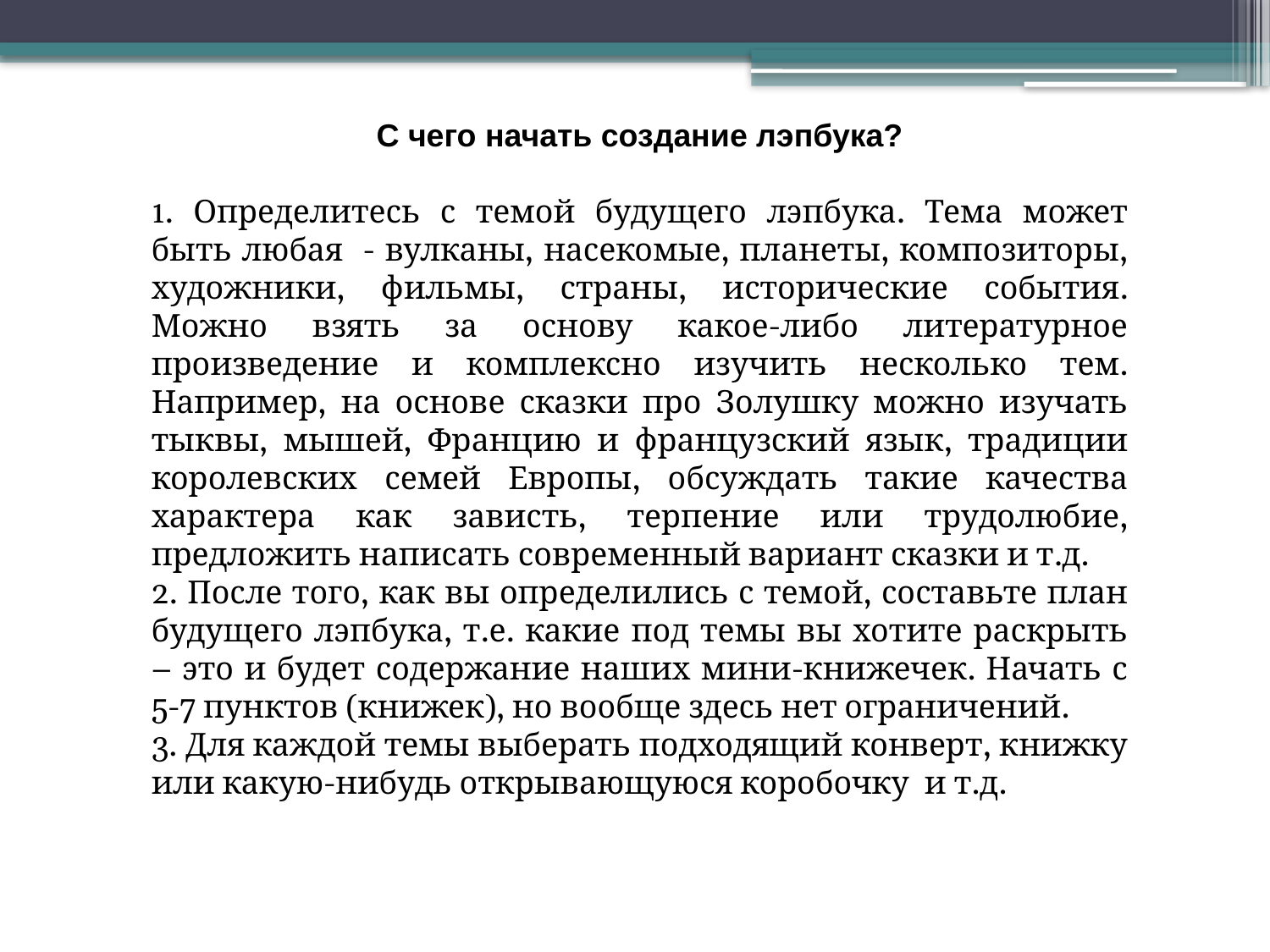

С чего начать создание лэпбука?

1. Определитесь с темой будущего лэпбука. Тема может быть любая  - вулканы, насекомые, планеты, композиторы, художники, фильмы, страны, исторические события. Можно взять за основу какое-либо литературное произведение и комплексно изучить несколько тем. Например, на основе сказки про Золушку можно изучать тыквы, мышей, Францию и французский язык, традиции королевских семей Европы, обсуждать такие качества характера как зависть, терпение или трудолюбие, предложить написать современный вариант сказки и т.д.
2. После того, как вы определились с темой, составьте план будущего лэпбука, т.е. какие под темы вы хотите раскрыть – это и будет содержание наших мини-книжечек. Начать с 5-7 пунктов (книжек), но вообще здесь нет ограничений.
3. Для каждой темы выберать подходящий конверт, книжку или какую-нибудь открывающуюся коробочку  и т.д.